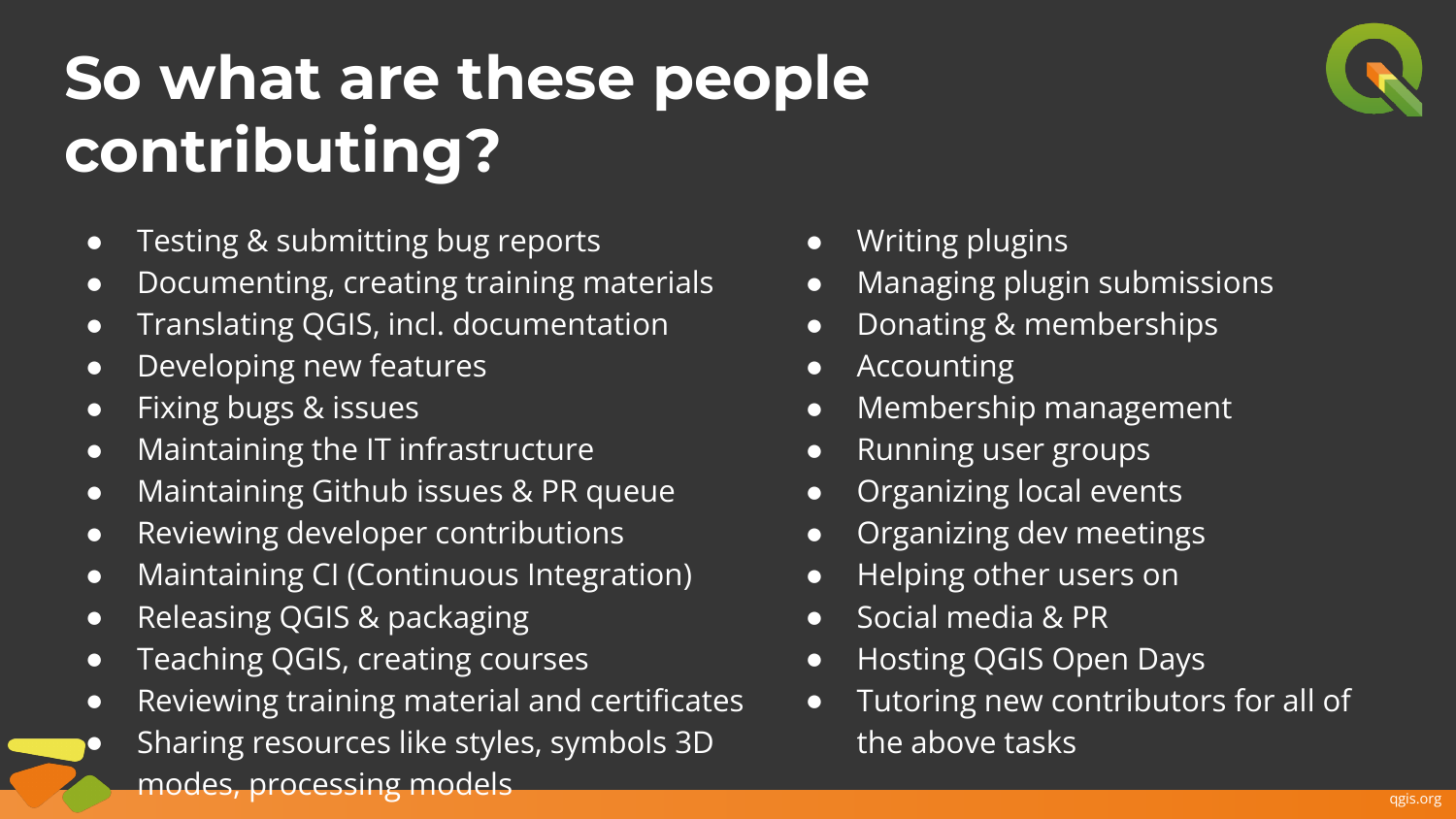

# So what are these people contributing?
Testing & submitting bug reports
Documenting, creating training materials
Translating QGIS, incl. documentation
Developing new features
Fixing bugs & issues
Maintaining the IT infrastructure
Maintaining Github issues & PR queue
Reviewing developer contributions
Maintaining CI (Continuous Integration)
Releasing QGIS & packaging
Teaching QGIS, creating courses
Reviewing training material and certificates
Sharing resources like styles, symbols 3D modes, processing models

Writing plugins
Managing plugin submissions
Donating & memberships
Accounting
Membership management
Running user groups
Organizing local events
Organizing dev meetings
Helping other users on
Social media & PR
Hosting QGIS Open Days
Tutoring new contributors for all of the above tasks